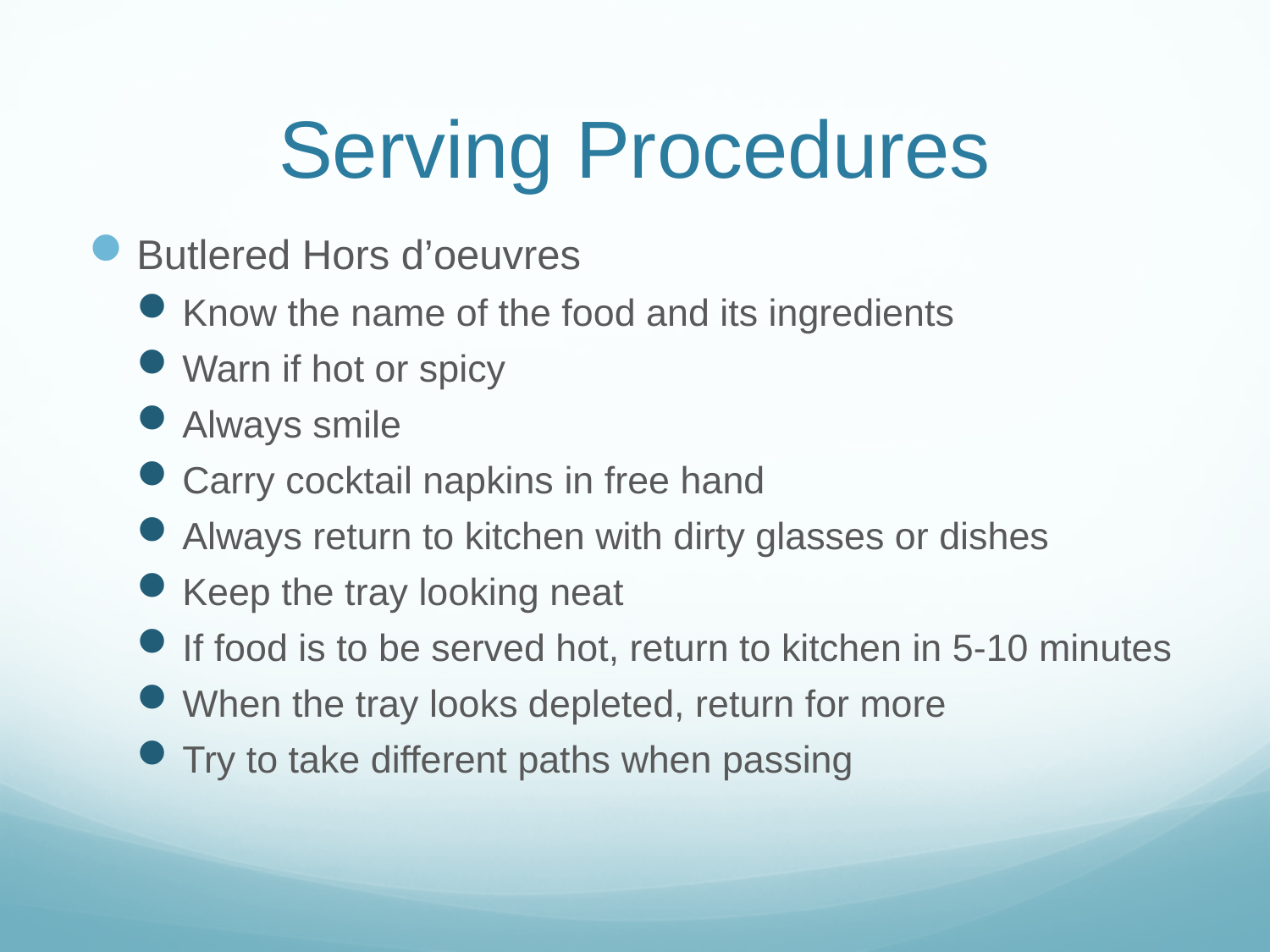

# Serving Procedures
Butlered Hors d’oeuvres
Know the name of the food and its ingredients
Warn if hot or spicy
Always smile
Carry cocktail napkins in free hand
Always return to kitchen with dirty glasses or dishes
Keep the tray looking neat
If food is to be served hot, return to kitchen in 5-10 minutes
When the tray looks depleted, return for more
Try to take different paths when passing